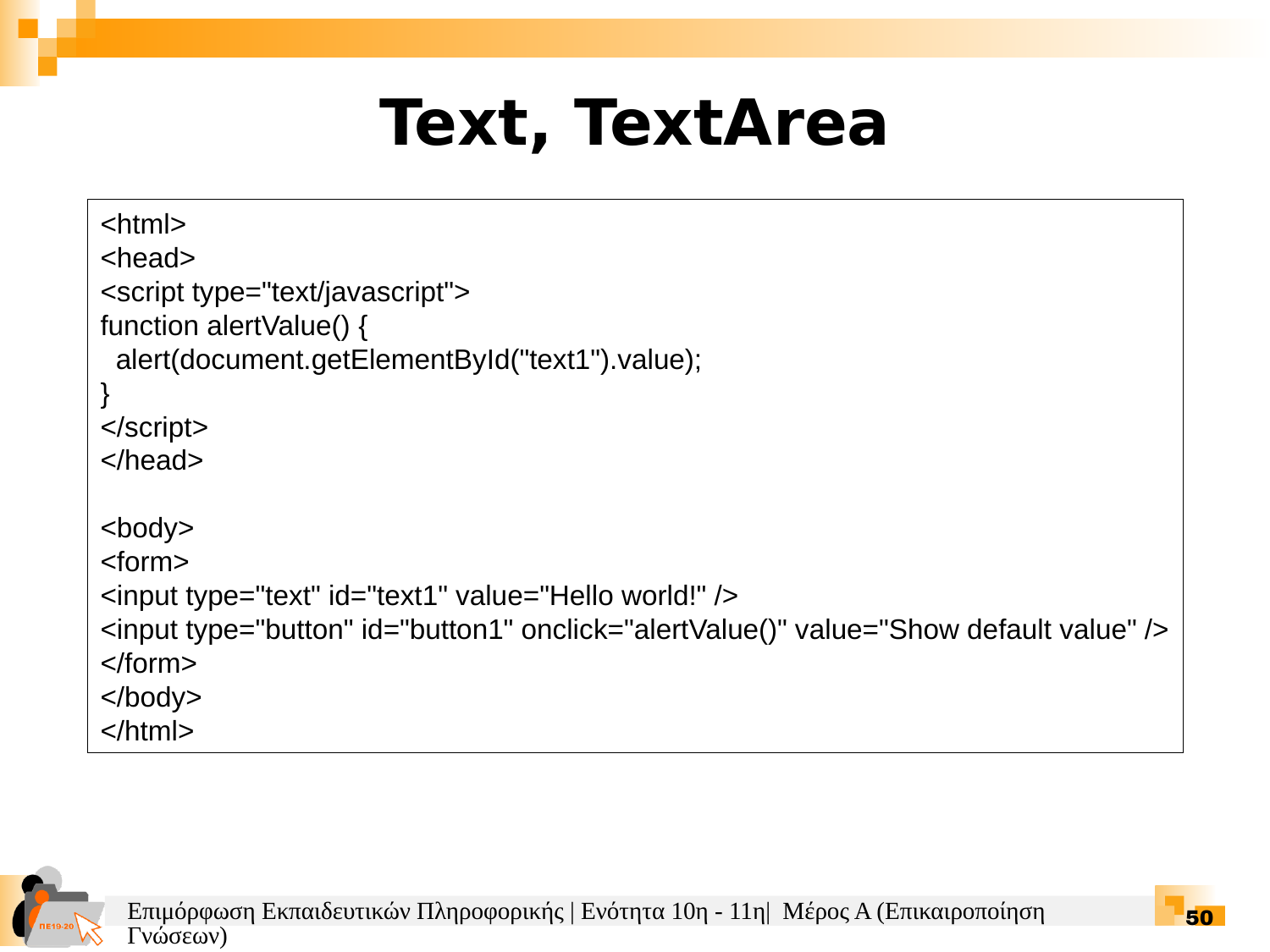

Text, TextArea
<html>
<head>
<script type="text/javascript">
function alertValue() {
  alert(document.getElementById("text1").value);
}
</script>
</head>

<body>
<form>
<input type="text" id="text1" value="Hello world!" />
<input type="button" id="button1" onclick="alertValue()" value="Show default value" />
</form>
</body>
</html>
Επιμόρφωση Εκπαιδευτικών Πληροφορικής | Ενότητα 10η - 11η|  Μέρος Α (Επικαιροποίηση Γνώσεων)
50